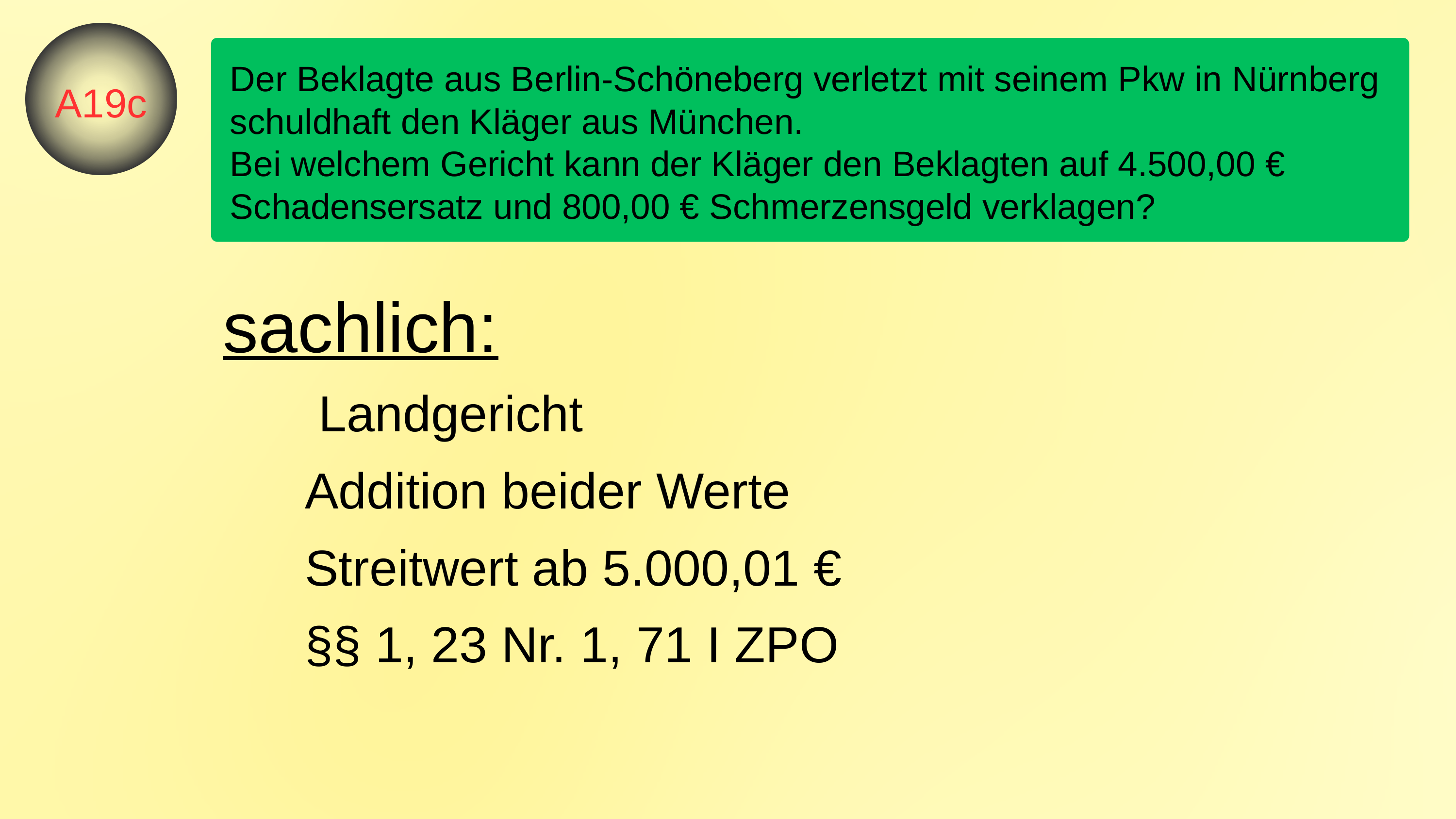

Der Beklagte aus Berlin-Schöneberg verletzt mit seinem Pkw in Nürnberg schuldhaft den Kläger aus München.
Bei welchem Gericht kann der Kläger den Beklagten auf 4.500,00 € Schadensersatz und 800,00 € Schmerzensgeld verklagen?
A19c
sachlich:
Landgericht
Addition beider Werte
Streitwert ab 5.000,01 €
§§ 1, 23 Nr. 1, 71 I ZPO